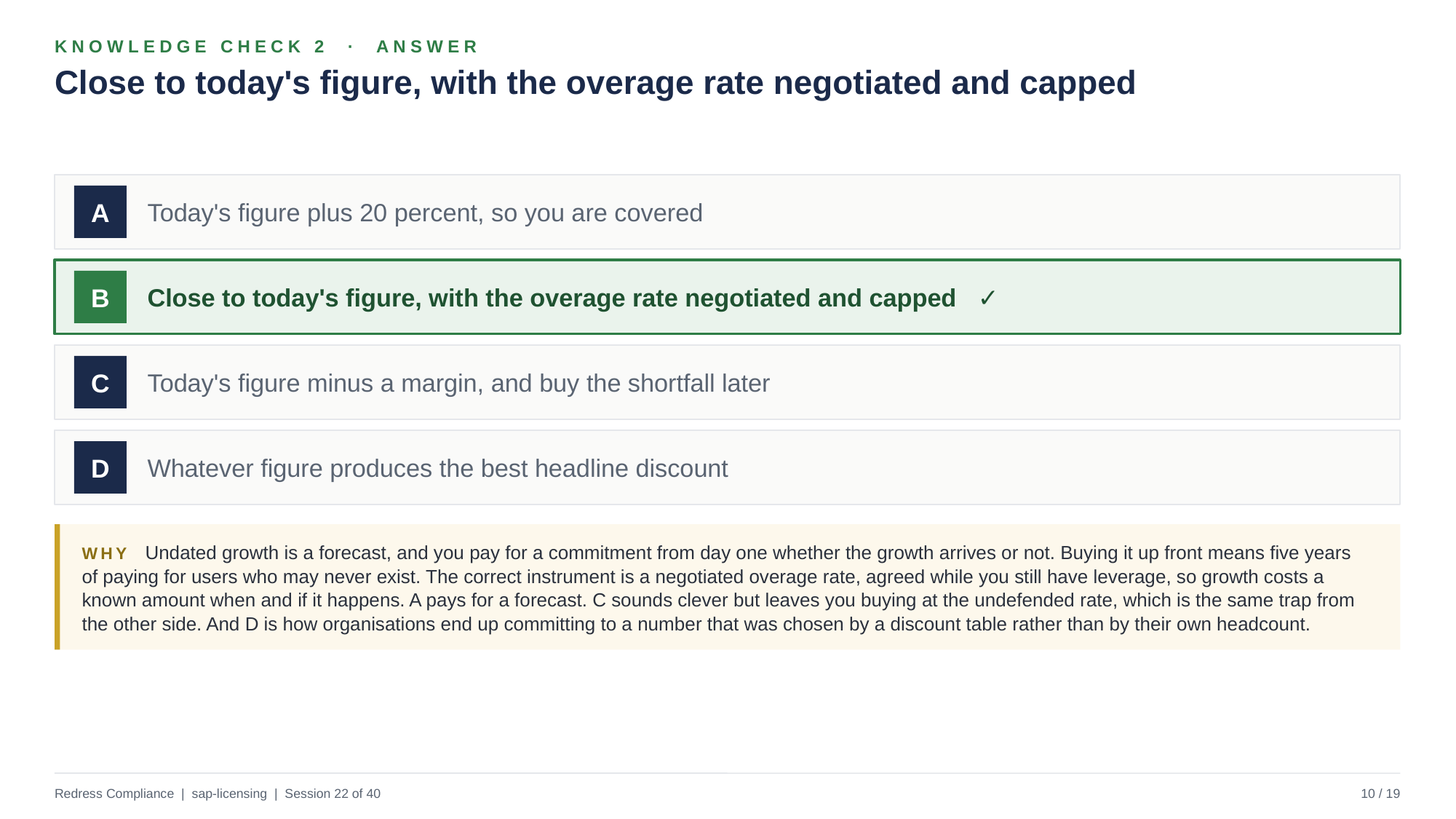

KNOWLEDGE CHECK 2  ·  ANSWER
Close to today's figure, with the overage rate negotiated and capped

Today's figure plus 20 percent, so you are covered

A

Close to today's figure, with the overage rate negotiated and capped   ✓

B

Today's figure minus a margin, and buy the shortfall later

C

Whatever figure produces the best headline discount

D

WHY  Undated growth is a forecast, and you pay for a commitment from day one whether the growth arrives or not. Buying it up front means five years of paying for users who may never exist. The correct instrument is a negotiated overage rate, agreed while you still have leverage, so growth costs a known amount when and if it happens. A pays for a forecast. C sounds clever but leaves you buying at the undefended rate, which is the same trap from the other side. And D is how organisations end up committing to a number that was chosen by a discount table rather than by their own headcount.

Redress Compliance  |  sap-licensing  |  Session 22 of 40
10 / 19